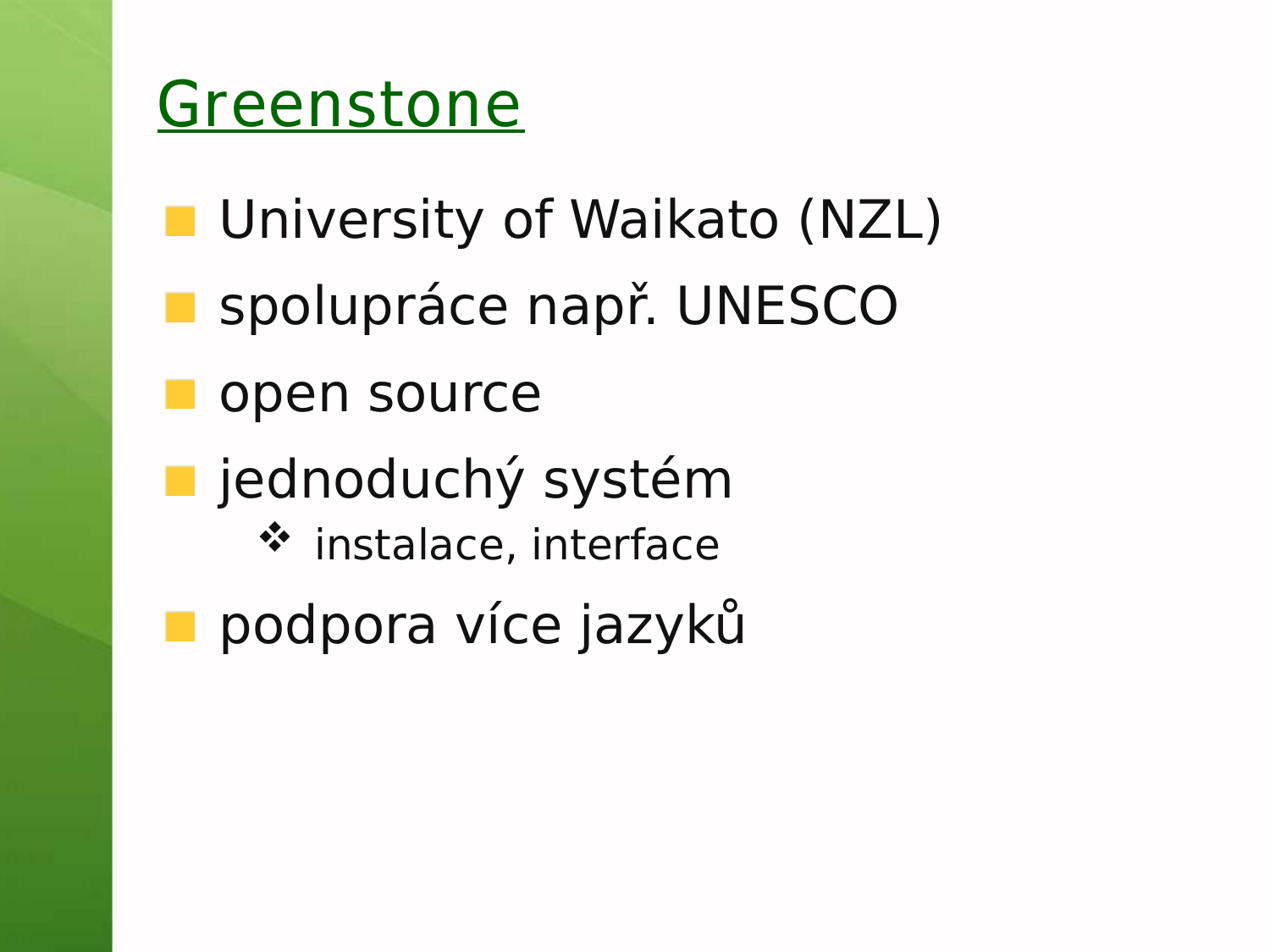

# Greenstone
University of Waikato (NZL)
spolupráce např. UNESCO
open source
jednoduchý systém
instalace, interface
podpora více jazyků